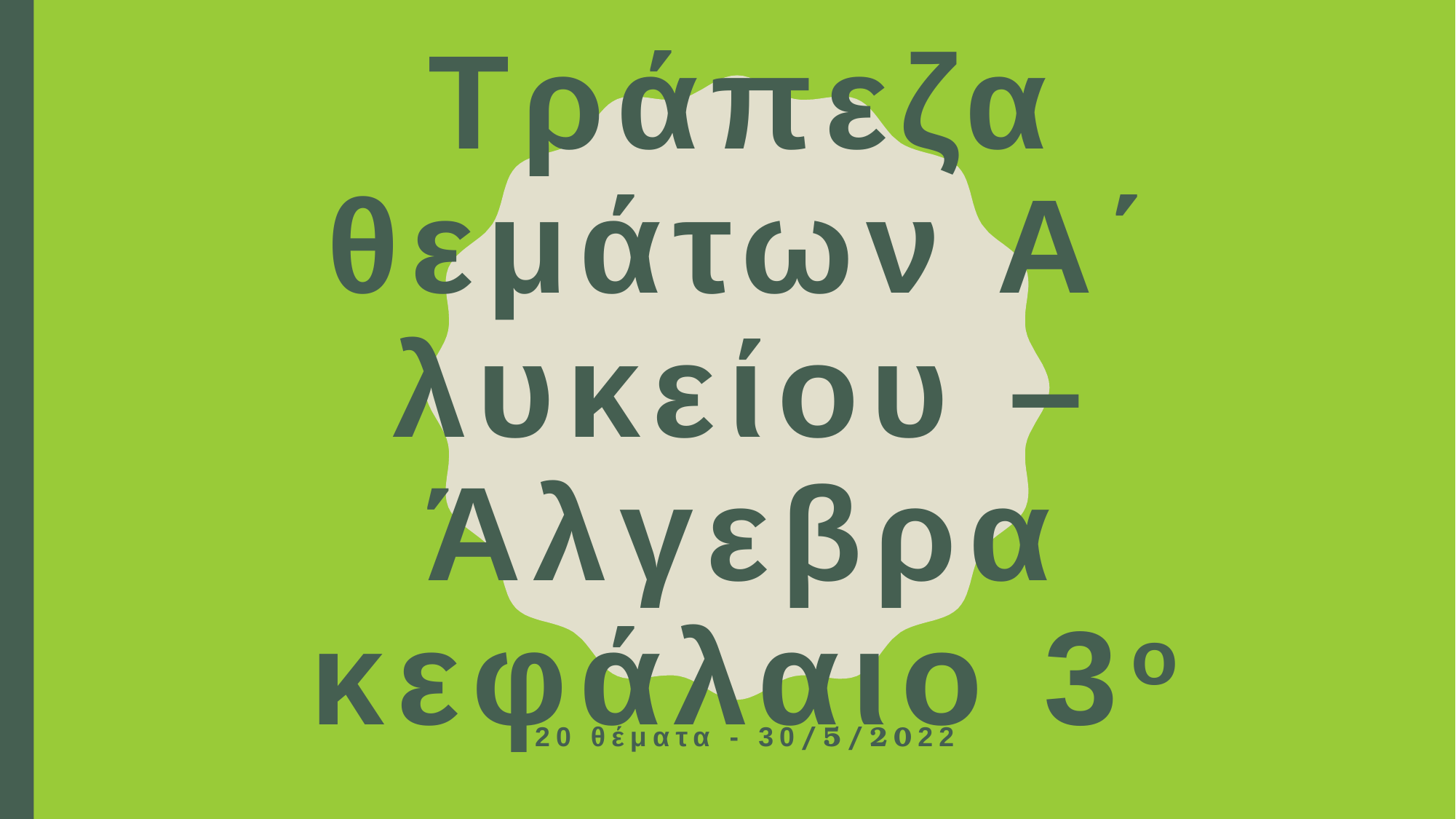

# Τράπεζα θεμάτων Α΄ λυκείου – Άλγεβρα κεφάλαιο 3ο
20 θέματα - 30/5/2022